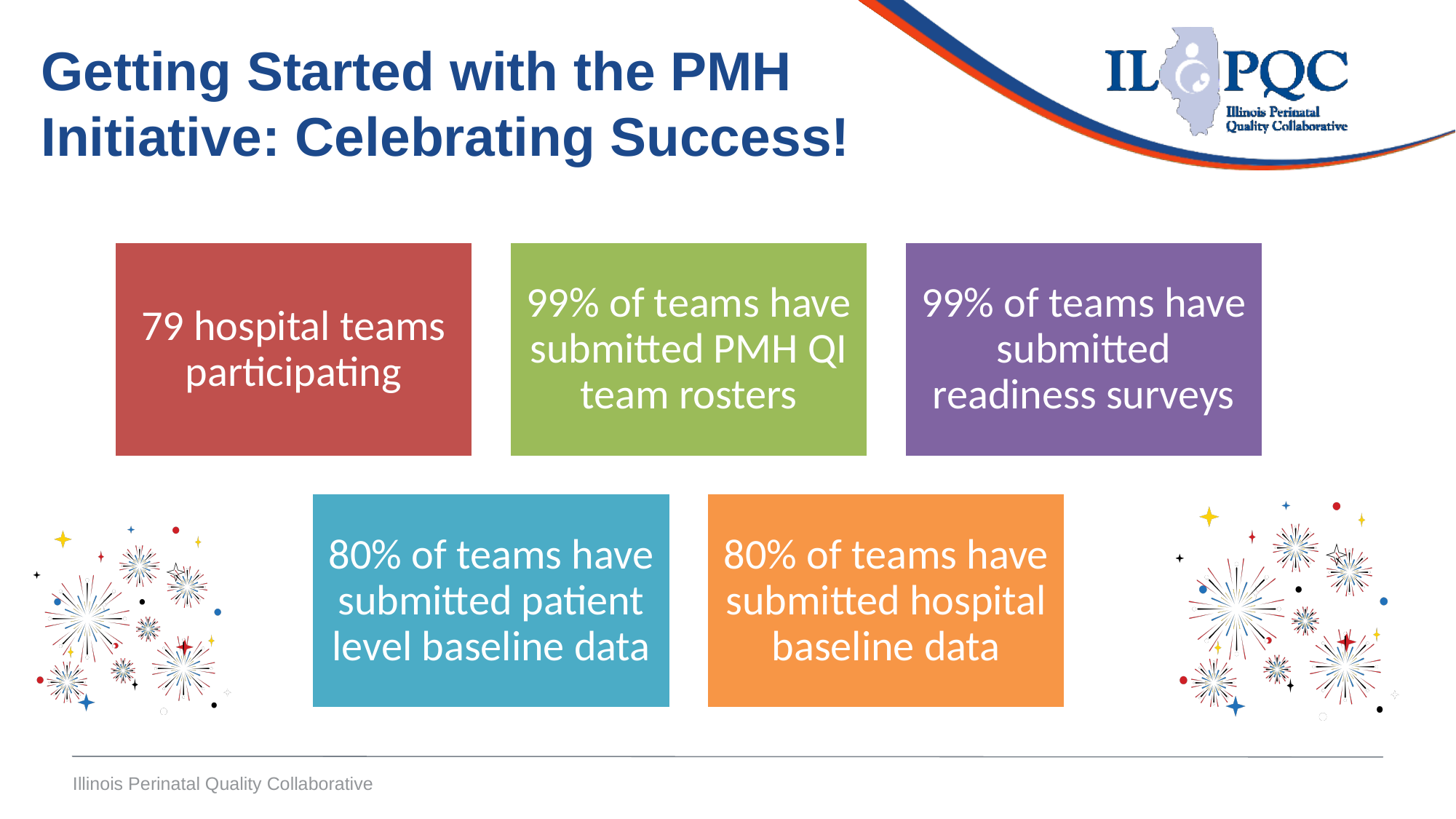

Getting Started with the PMH Initiative: Celebrating Success!

79 hospital teams participating
99% of teams have submitted PMH QI team rosters
99% of teams have submitted readiness surveys
80% of teams have submitted patient level baseline data
80% of teams have submitted hospital baseline data

Illinois Perinatal Quality Collaborative